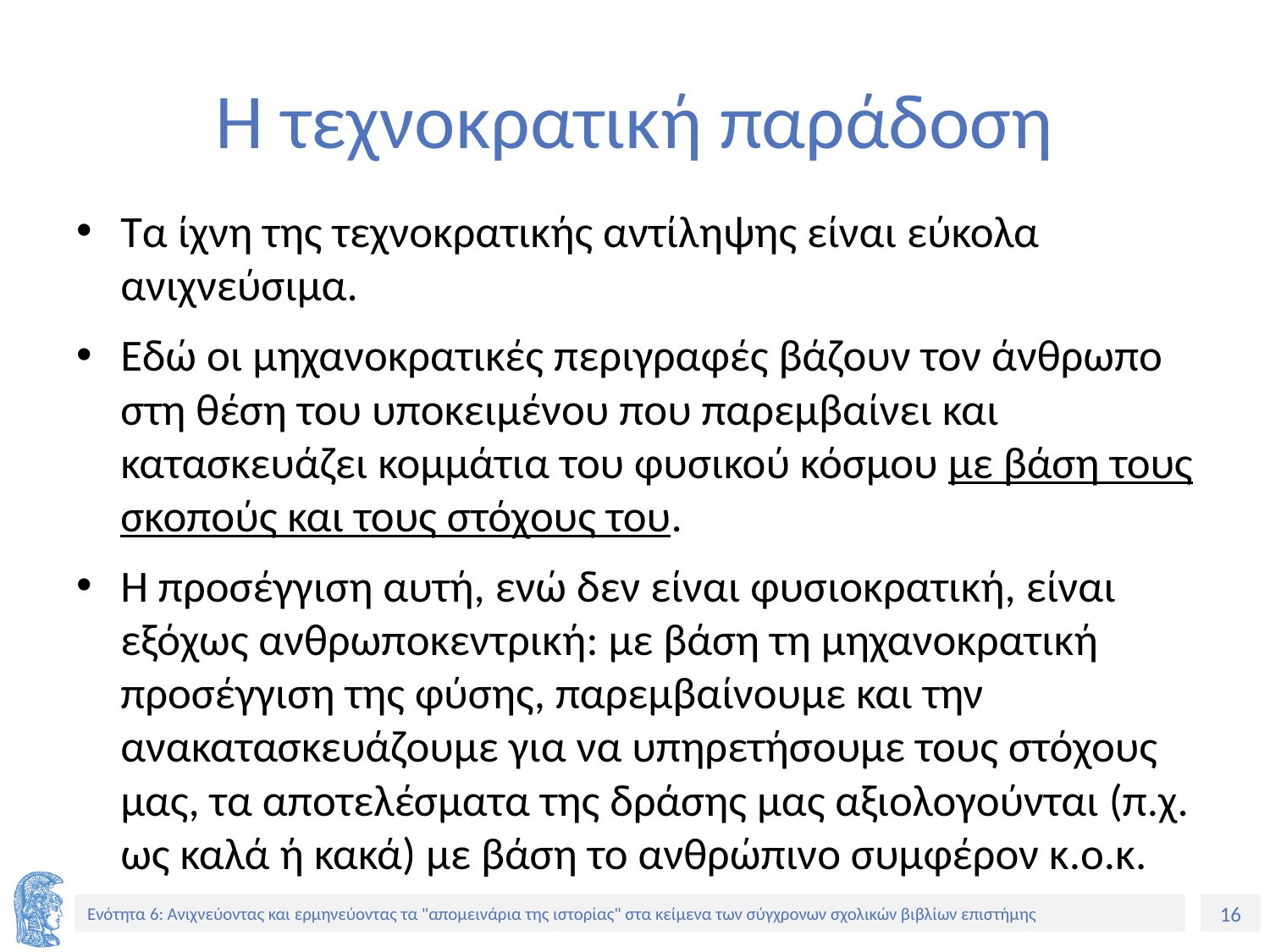

# Η τεχνοκρατική παράδοση
Τα ίχνη της τεχνοκρατικής αντίληψης είναι εύκολα ανιχνεύσιμα.
Εδώ οι μηχανοκρατικές περιγραφές βάζουν τον άνθρωπο στη θέση του υποκειμένου που παρεμβαίνει και κατασκευάζει κομμάτια του φυσικού κόσμου με βάση τους σκοπούς και τους στόχους του.
Η προσέγγιση αυτή, ενώ δεν είναι φυσιοκρατική, είναι εξόχως ανθρωποκεντρική: με βάση τη μηχανοκρατική προσέγγιση της φύσης, παρεμβαίνουμε και την ανακατασκευάζουμε για να υπηρετήσουμε τους στόχους μας, τα αποτελέσματα της δράσης μας αξιολογούνται (π.χ. ως καλά ή κακά) με βάση το ανθρώπινο συμφέρον κ.ο.κ.